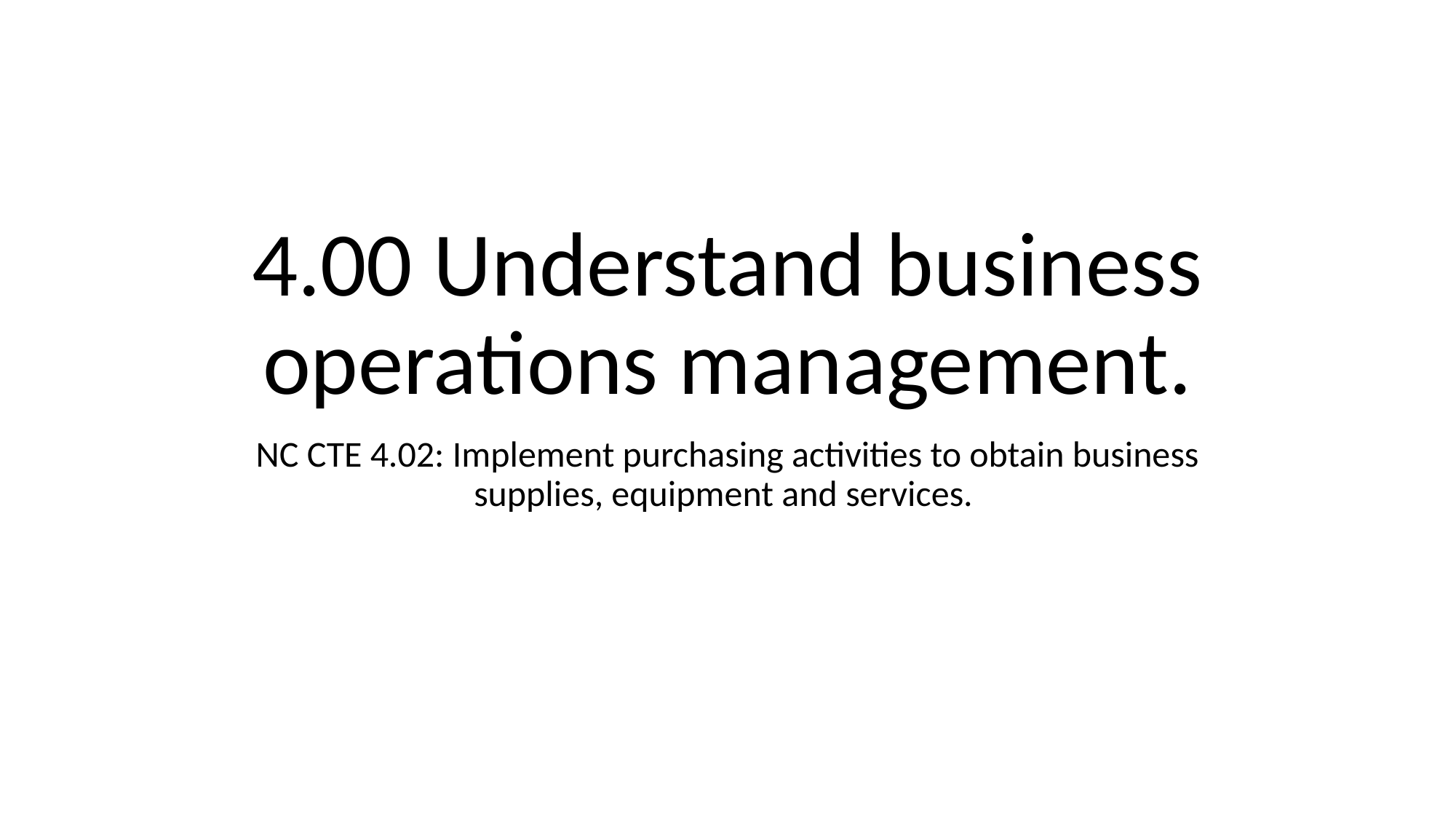

# 4.00 Understand business operations management.
NC CTE 4.02: Implement purchasing activities to obtain business supplies, equipment and services.